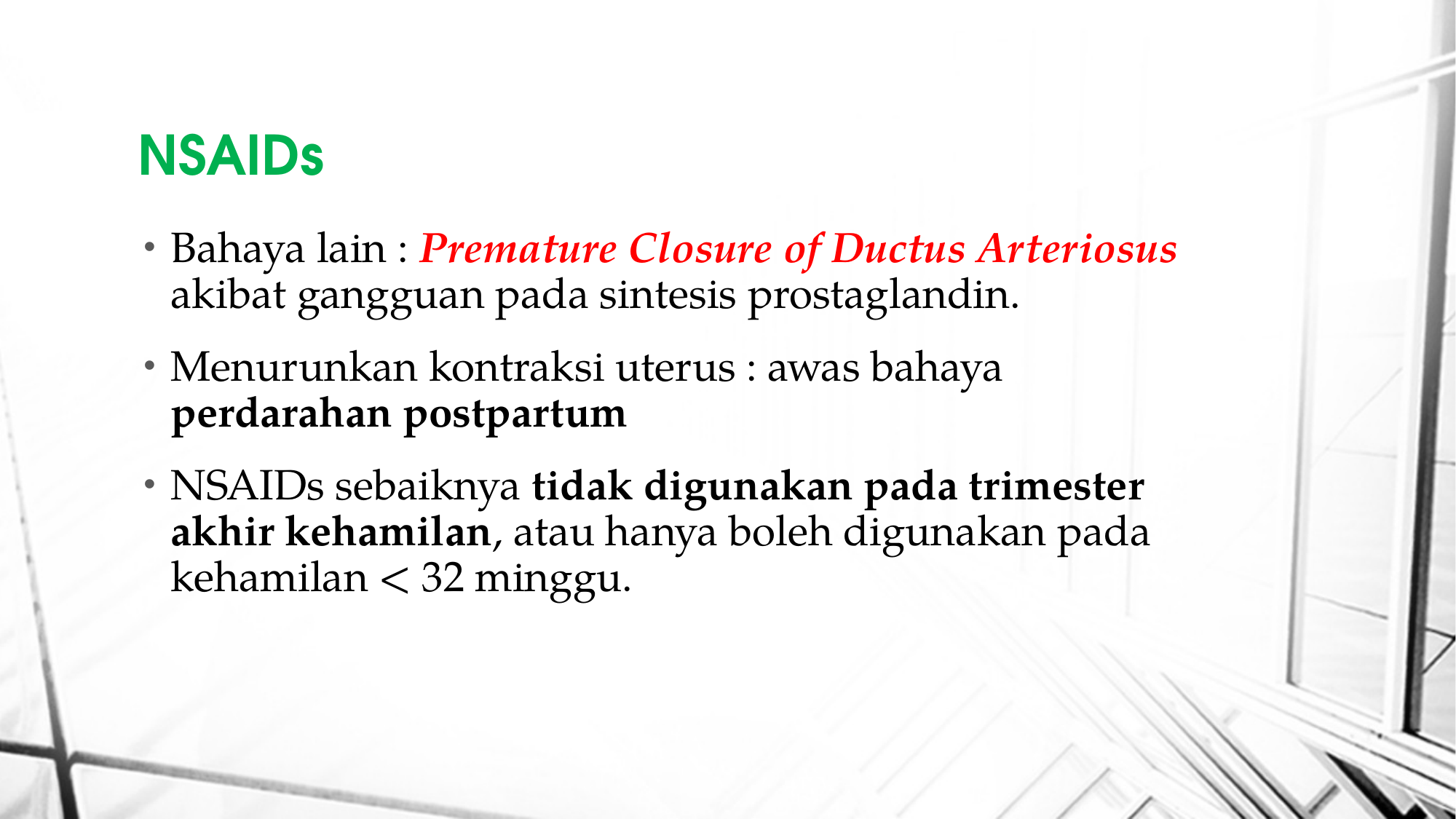

# NSAIDs
Bahaya lain : Premature Closure of Ductus Arteriosus akibat gangguan pada sintesis prostaglandin.
Menurunkan kontraksi uterus : awas bahaya perdarahan postpartum
NSAIDs sebaiknya tidak digunakan pada trimester akhir kehamilan, atau hanya boleh digunakan pada kehamilan < 32 minggu.